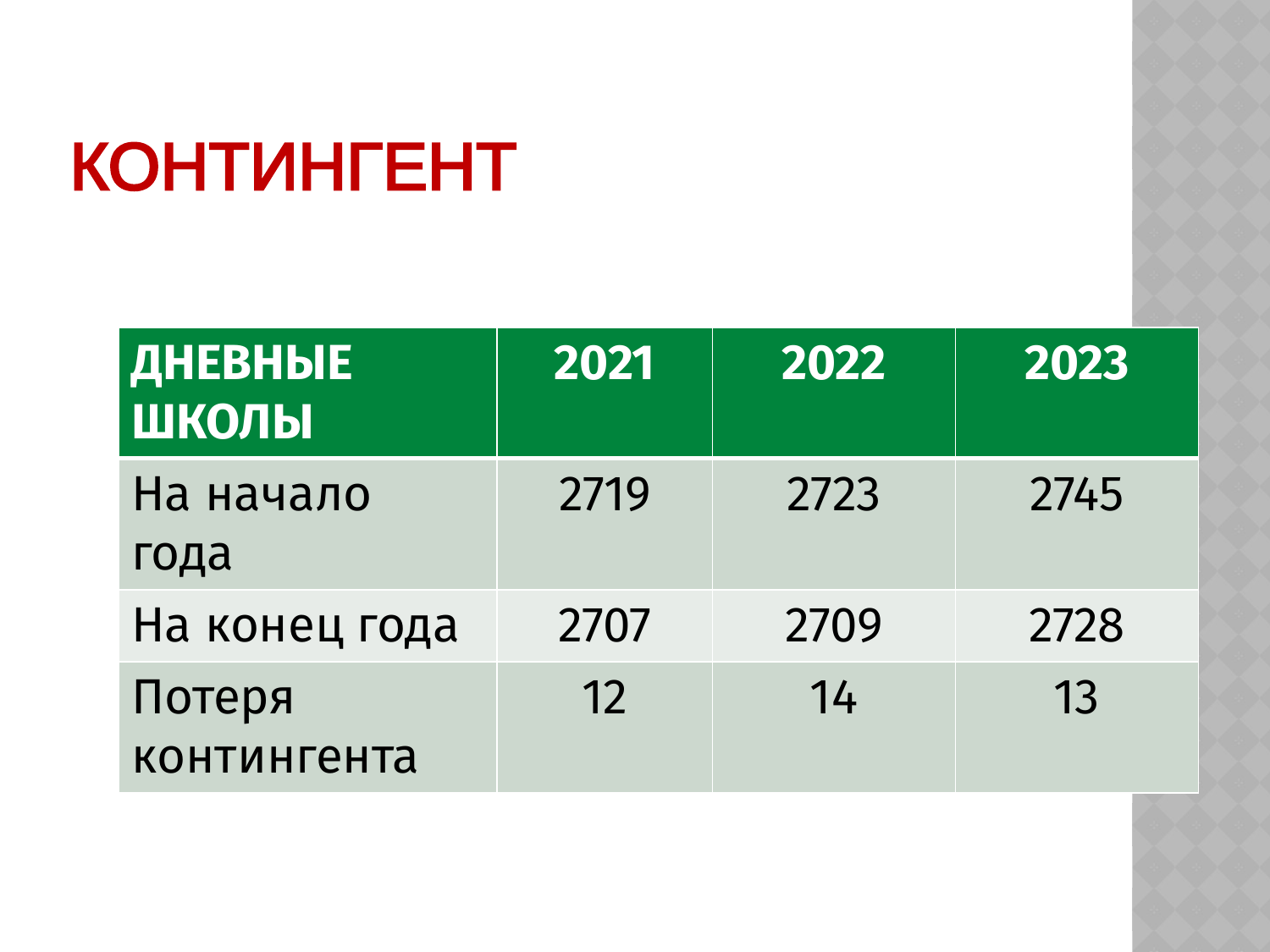

# Контингент
| ДНЕВНЫЕ ШКОЛЫ | 2021 | 2022 | 2023 |
| --- | --- | --- | --- |
| На начало года | 2719 | 2723 | 2745 |
| На конец года | 2707 | 2709 | 2728 |
| Потеря контингента | 12 | 14 | 13 |